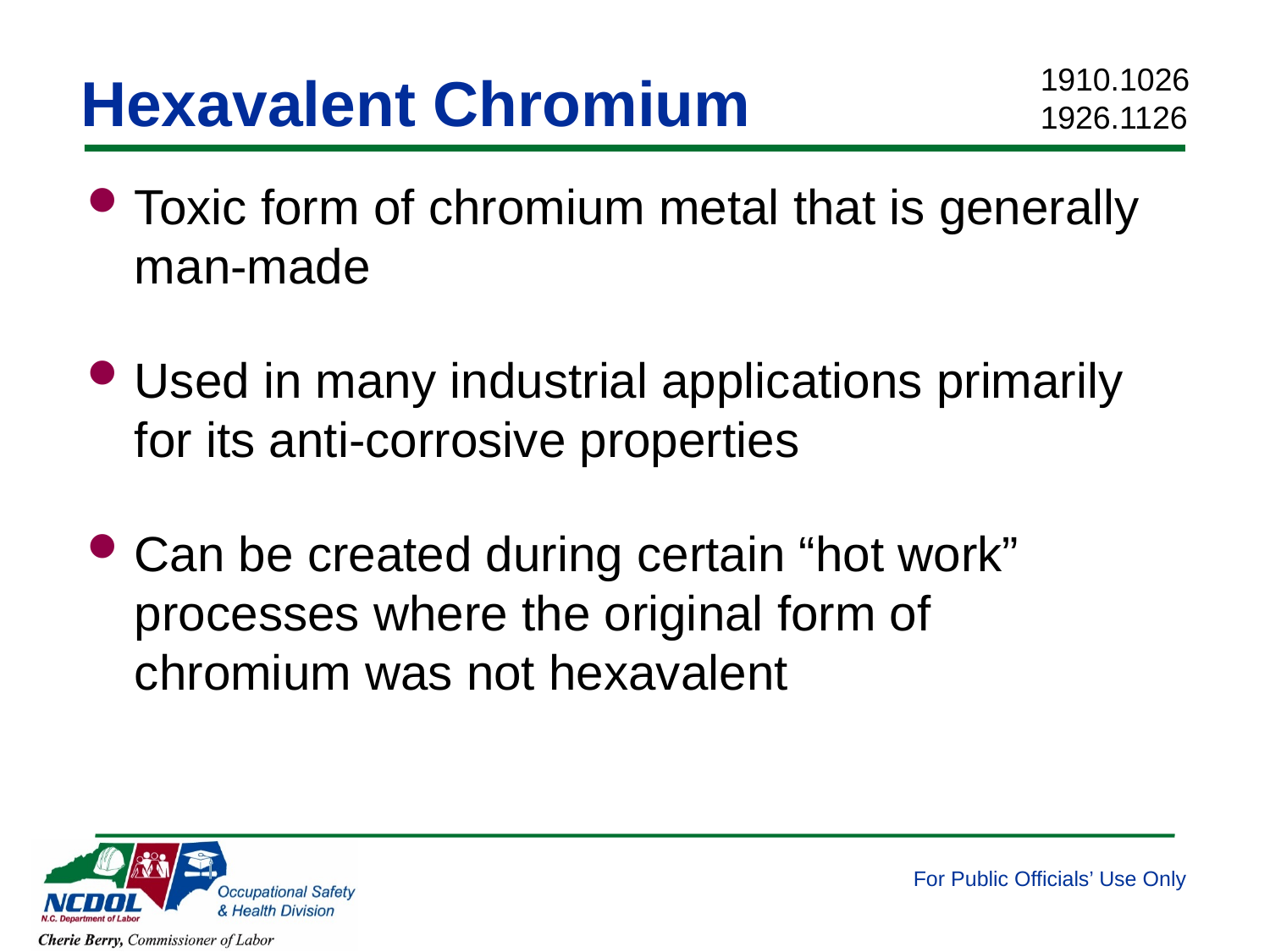

1910.1026
1926.1126
Hexavalent Chromium
Toxic form of chromium metal that is generally man-made

Used in many industrial applications primarily for its anti-corrosive properties

Can be created during certain “hot work” processes where the original form of chromium was not hexavalent